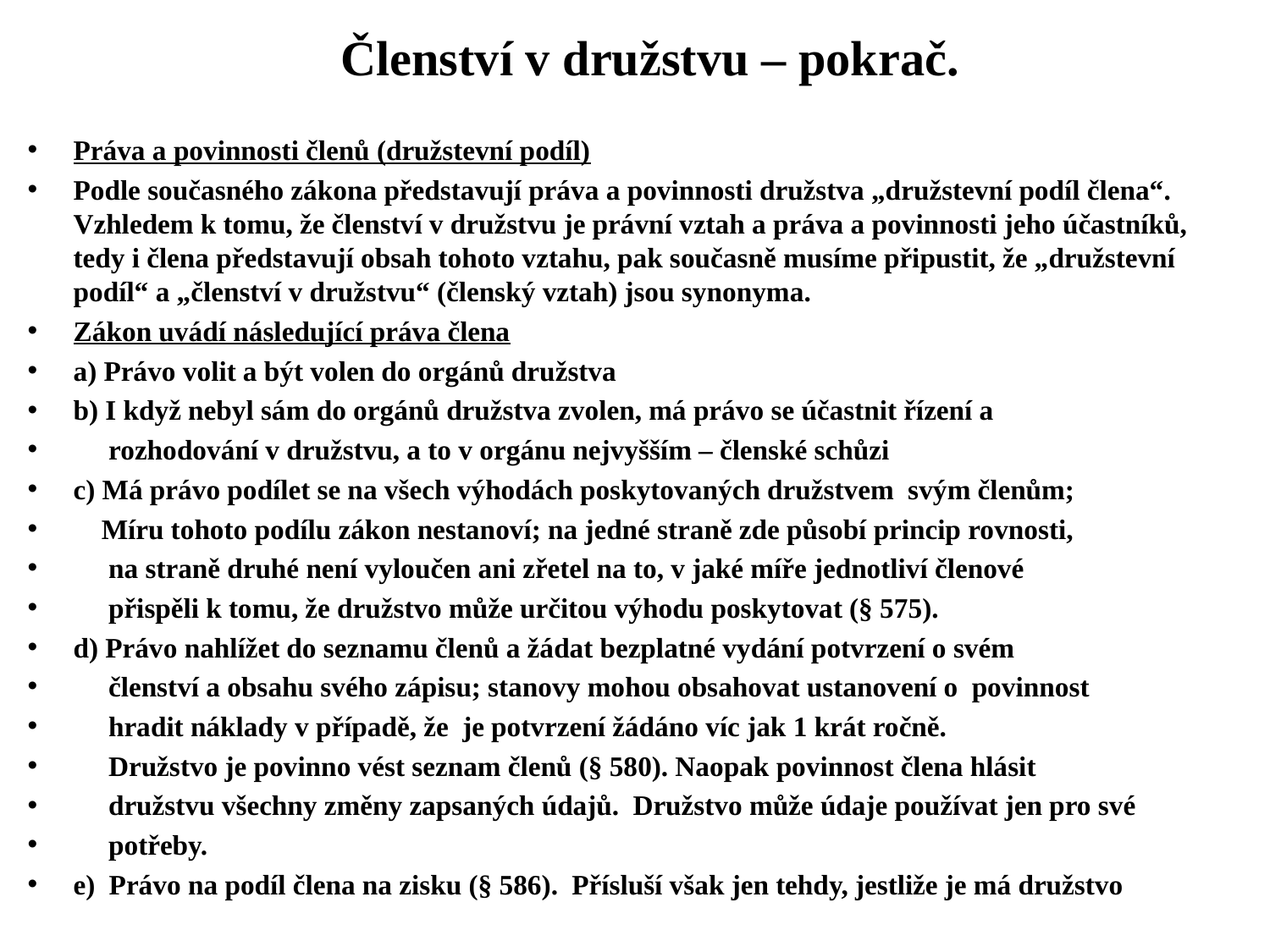

# Členství v družstvu – pokrač.
Práva a povinnosti členů (družstevní podíl)
Podle současného zákona představují práva a povinnosti družstva „družstevní podíl člena“. Vzhledem k tomu, že členství v družstvu je právní vztah a práva a povinnosti jeho účastníků, tedy i člena představují obsah tohoto vztahu, pak současně musíme připustit, že „družstevní podíl“ a „členství v družstvu“ (členský vztah) jsou synonyma.
Zákon uvádí následující práva člena
a) Právo volit a být volen do orgánů družstva
b) I když nebyl sám do orgánů družstva zvolen, má právo se účastnit řízení a
     rozhodování v družstvu, a to v orgánu nejvyšším – členské schůzi
c) Má právo podílet se na všech výhodách poskytovaných družstvem  svým členům;
    Míru tohoto podílu zákon nestanoví; na jedné straně zde působí princip rovnosti,
     na straně druhé není vyloučen ani zřetel na to, v jaké míře jednotliví členové
     přispěli k tomu, že družstvo může určitou výhodu poskytovat (§ 575).
d) Právo nahlížet do seznamu členů a žádat bezplatné vydání potvrzení o svém
     členství a obsahu svého zápisu; stanovy mohou obsahovat ustanovení o  povinnost
     hradit náklady v případě, že  je potvrzení žádáno víc jak 1 krát ročně.
     Družstvo je povinno vést seznam členů (§ 580). Naopak povinnost člena hlásit
     družstvu všechny změny zapsaných údajů.  Družstvo může údaje používat jen pro své
     potřeby.
e)  Právo na podíl člena na zisku (§ 586).  Přísluší však jen tehdy, jestliže je má družstvo